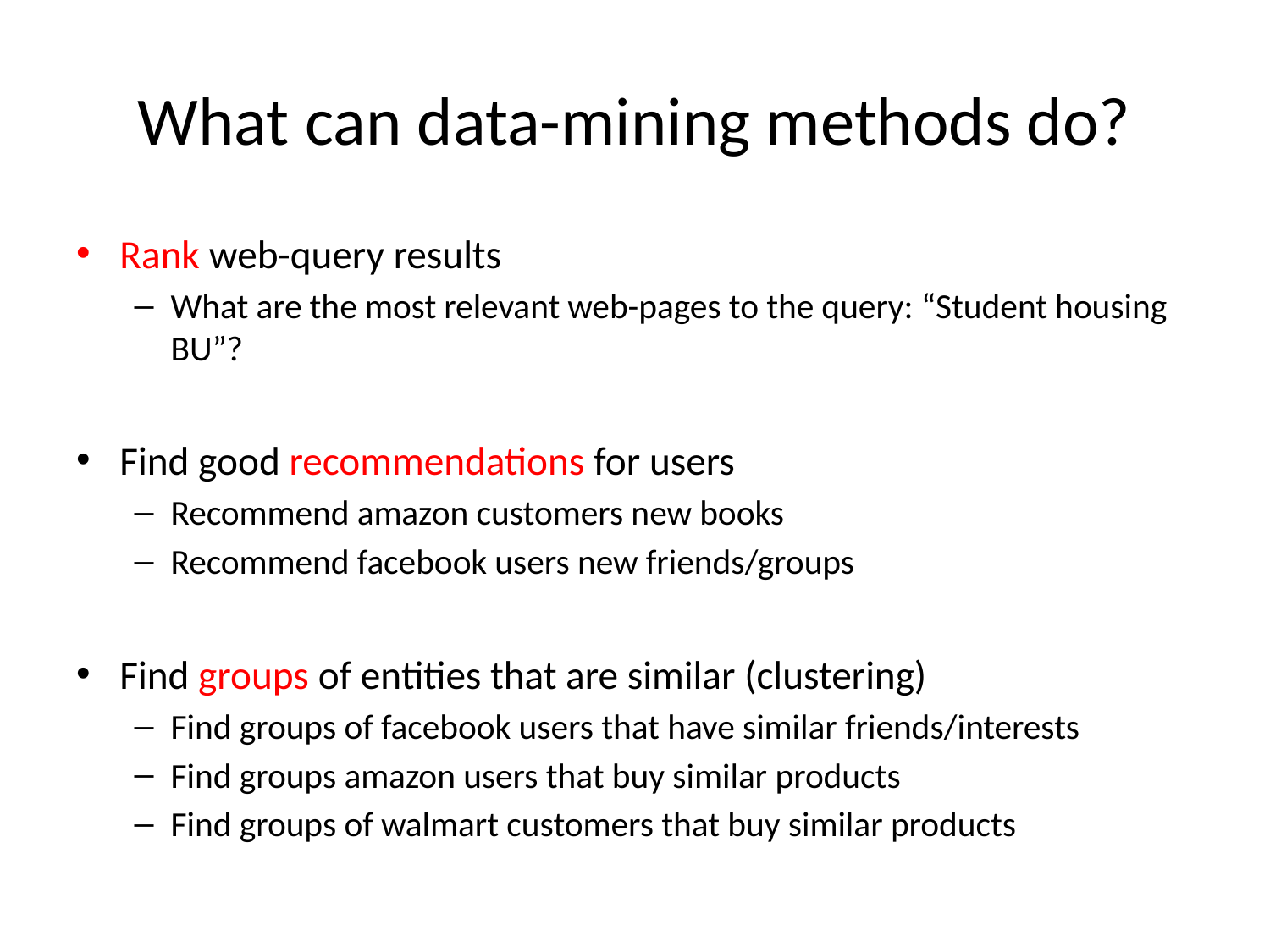

# What can data-mining methods do?
Rank web-query results
What are the most relevant web-pages to the query: “Student housing BU”?

Find good recommendations for users
Recommend amazon customers new books
Recommend facebook users new friends/groups

Find groups of entities that are similar (clustering)
Find groups of facebook users that have similar friends/interests
Find groups amazon users that buy similar products
Find groups of walmart customers that buy similar products